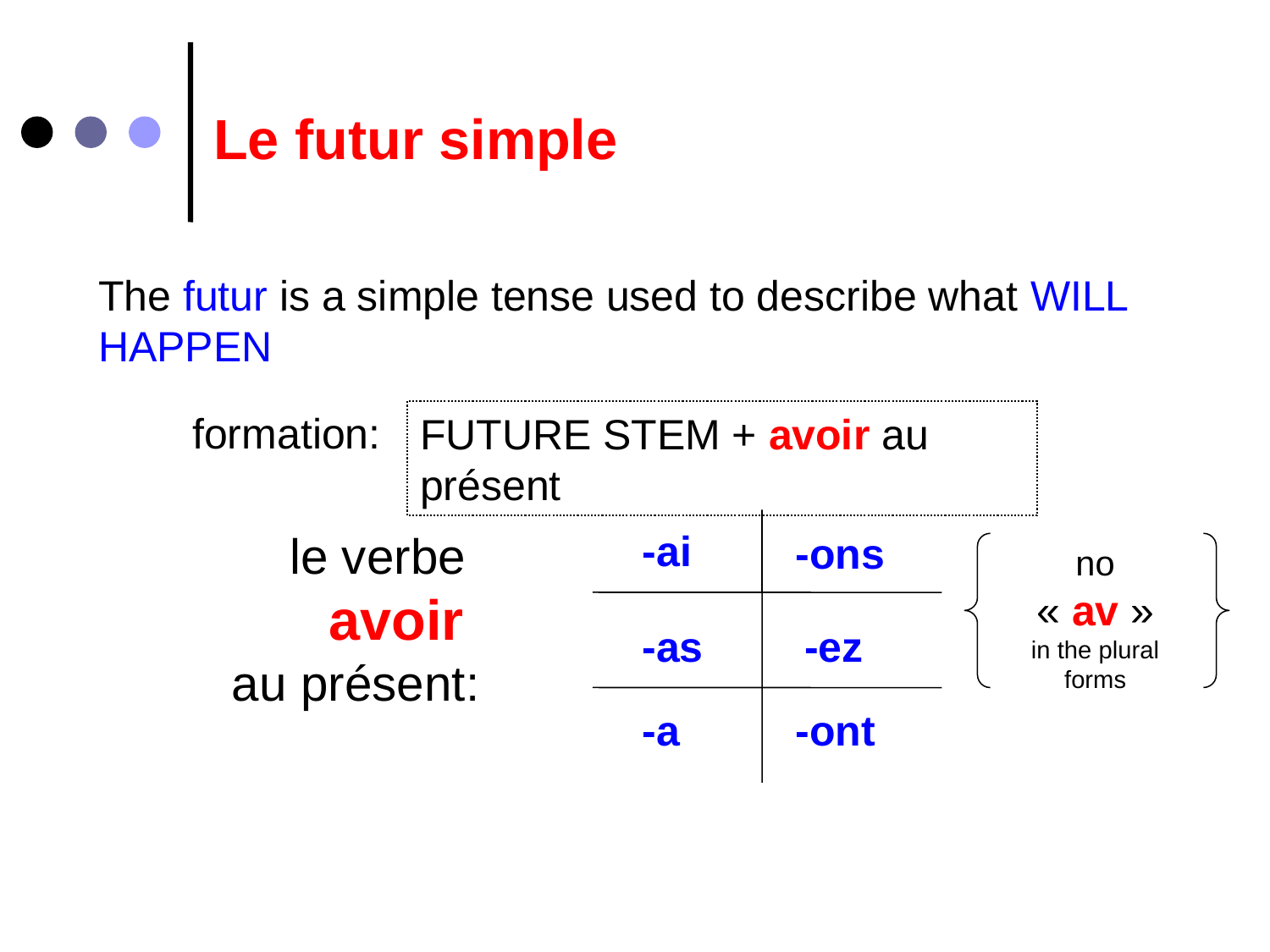

Le futur simple
The futur is a simple tense used to describe what WILL HAPPEN

formation:
FUTURE STEM + avoir au présent

le verbe
avoir
au présent:
-ai
-ons

no
« av »
in the plural forms

-as
 -ez

-a
-ont